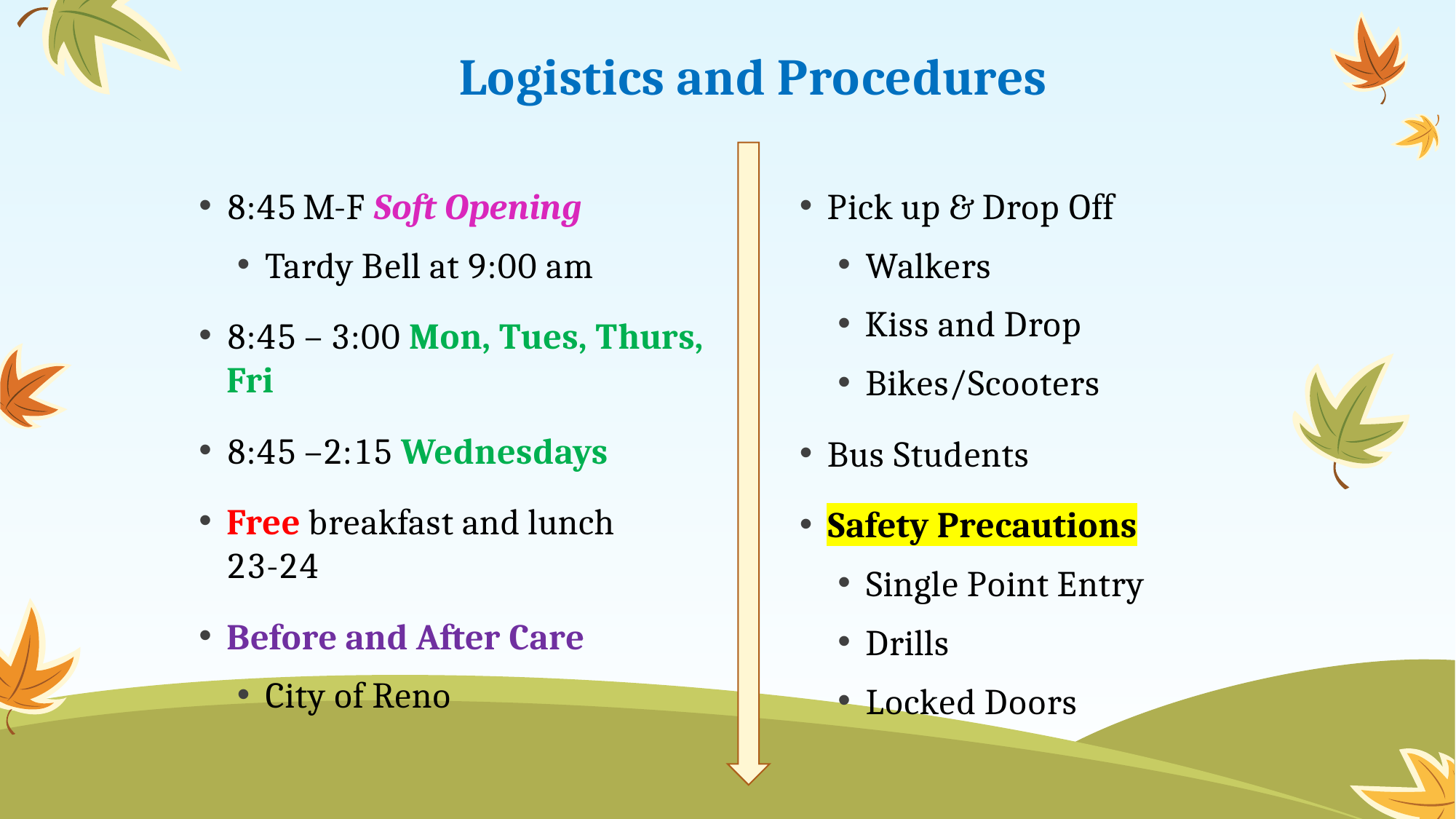

# Logistics and Procedures

8:45 M-F Soft Opening
Tardy Bell at 9:00 am
8:45 – 3:00 Mon, Tues, Thurs, Fri
8:45 –2:15 Wednesdays
Free breakfast and lunch     23-24
Before and After Care
City of Reno

Pick up & Drop Off
Walkers
Kiss and Drop
Bikes/Scooters
Bus Students
Safety Precautions
Single Point Entry
Drills
Locked Doors